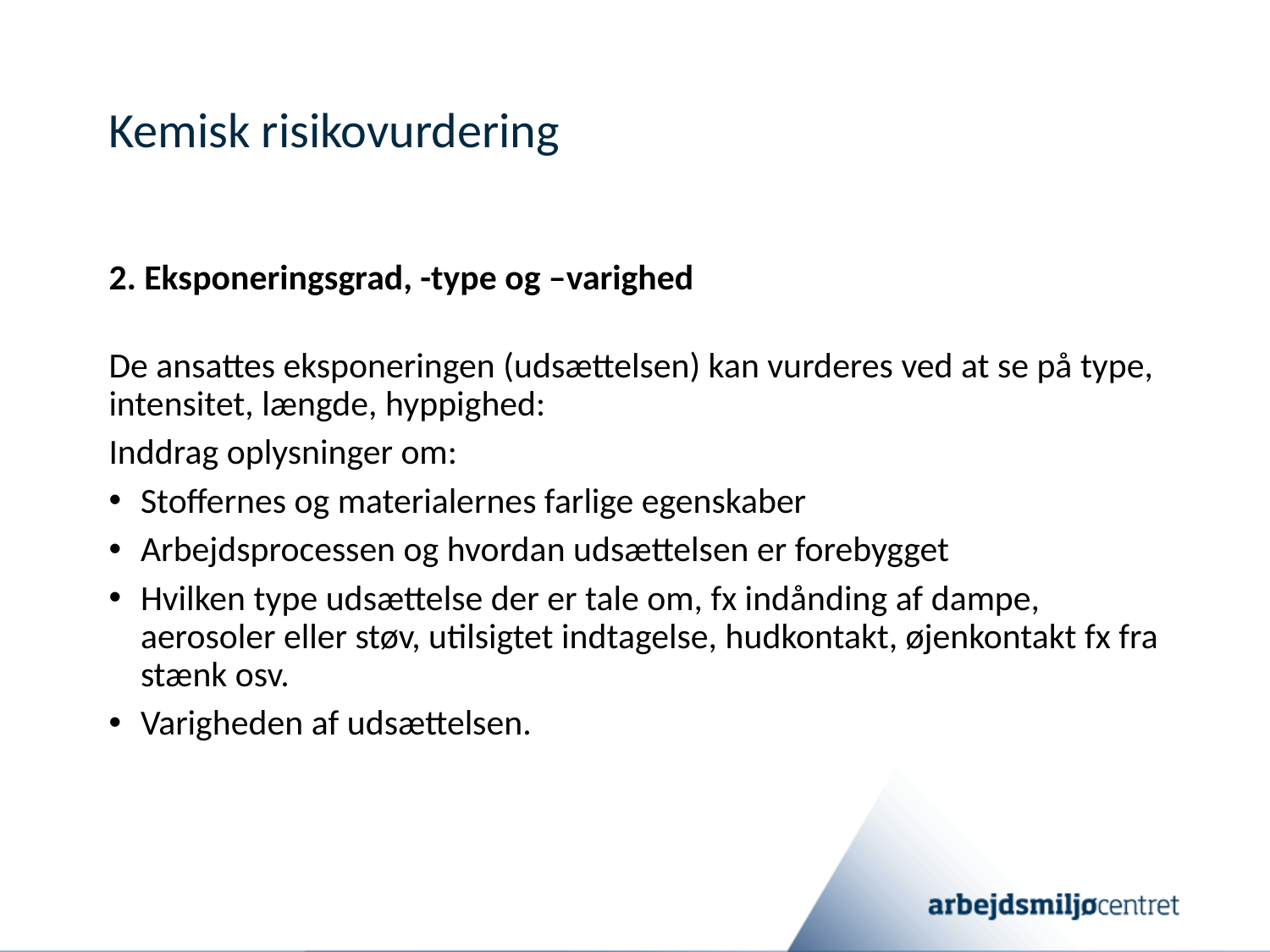

# Kemisk risikovurdering

2. Eksponeringsgrad, -type og –varighed

De ansattes eksponeringen (udsættelsen) kan vurderes ved at se på type, intensitet, længde, hyppighed:
Inddrag oplysninger om:
Stoffernes og materialernes farlige egenskaber
Arbejdsprocessen og hvordan udsættelsen er forebygget
Hvilken type udsættelse der er tale om, fx indånding af dampe, aerosoler eller støv, utilsigtet indtagelse, hudkontakt, øjenkontakt fx fra stænk osv.
Varigheden af udsættelsen.